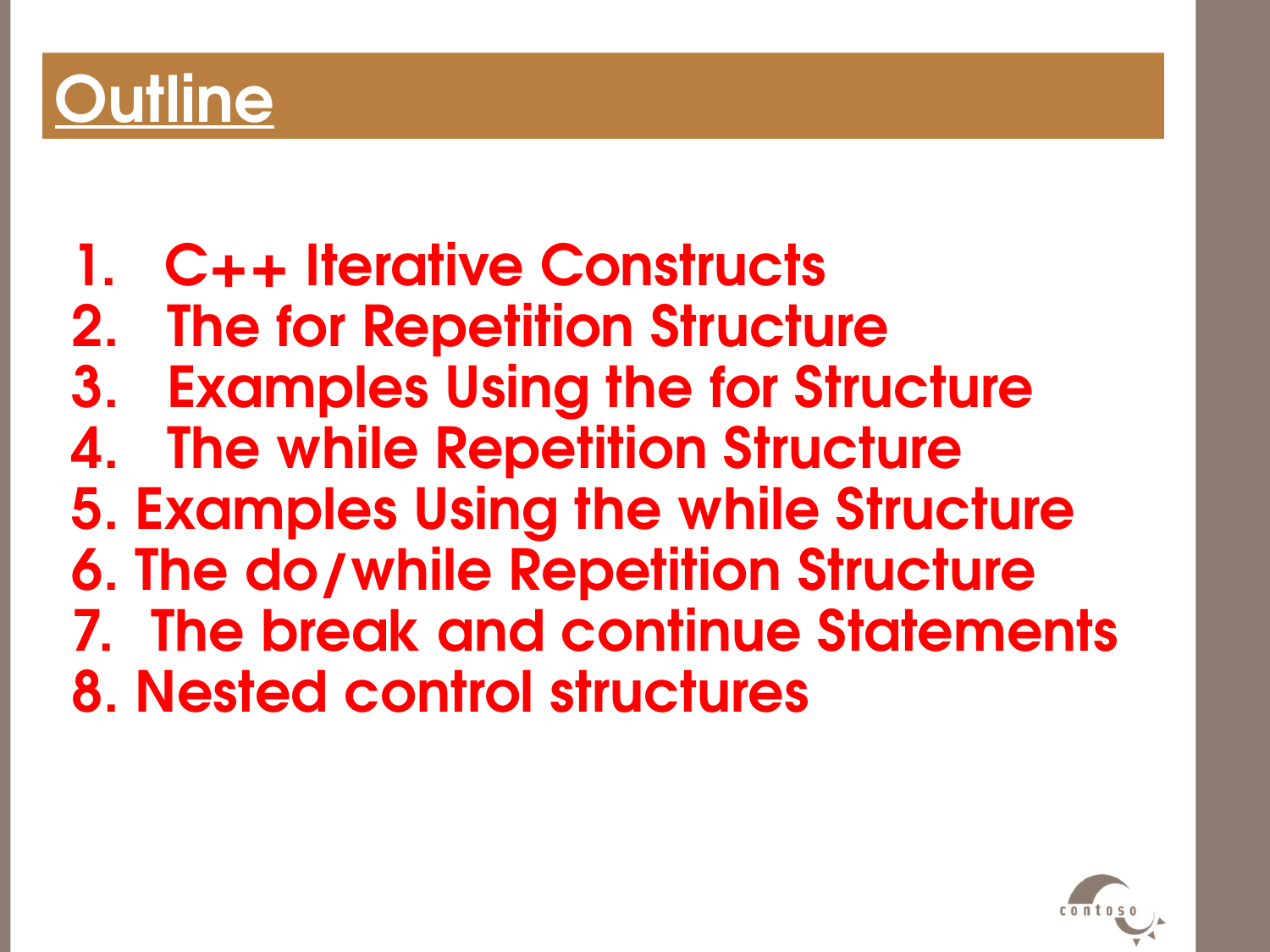

Outline
#
1.   C++ Iterative Constructs
2.   The for Repetition Structure
3.   Examples Using the for Structure
   The while Repetition Structure
Examples Using the while Structure
The do/while Repetition Structure
 The break and continue Statements
Nested control structures